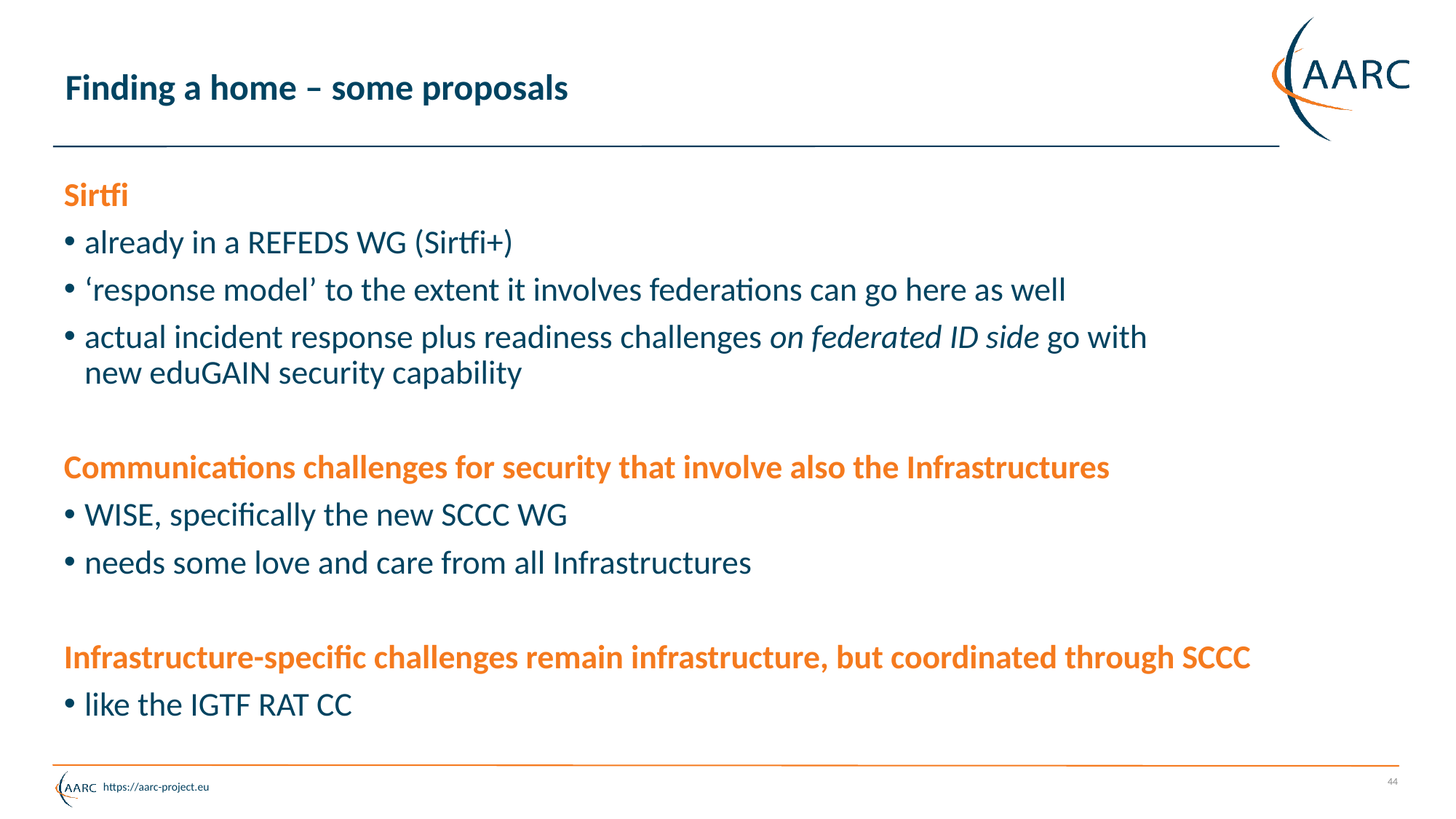

# Finding a home – some proposals
Sirtfi
already in a REFEDS WG (Sirtfi+)
‘response model’ to the extent it involves federations can go here as well
actual incident response plus readiness challenges on federated ID side go with
new eduGAIN security capability

Communications challenges for security that involve also the Infrastructures
WISE, specifically the new SCCC WG
needs some love and care from all Infrastructures

Infrastructure-specific challenges remain infrastructure, but coordinated through SCCC
like the IGTF RAT CC
44